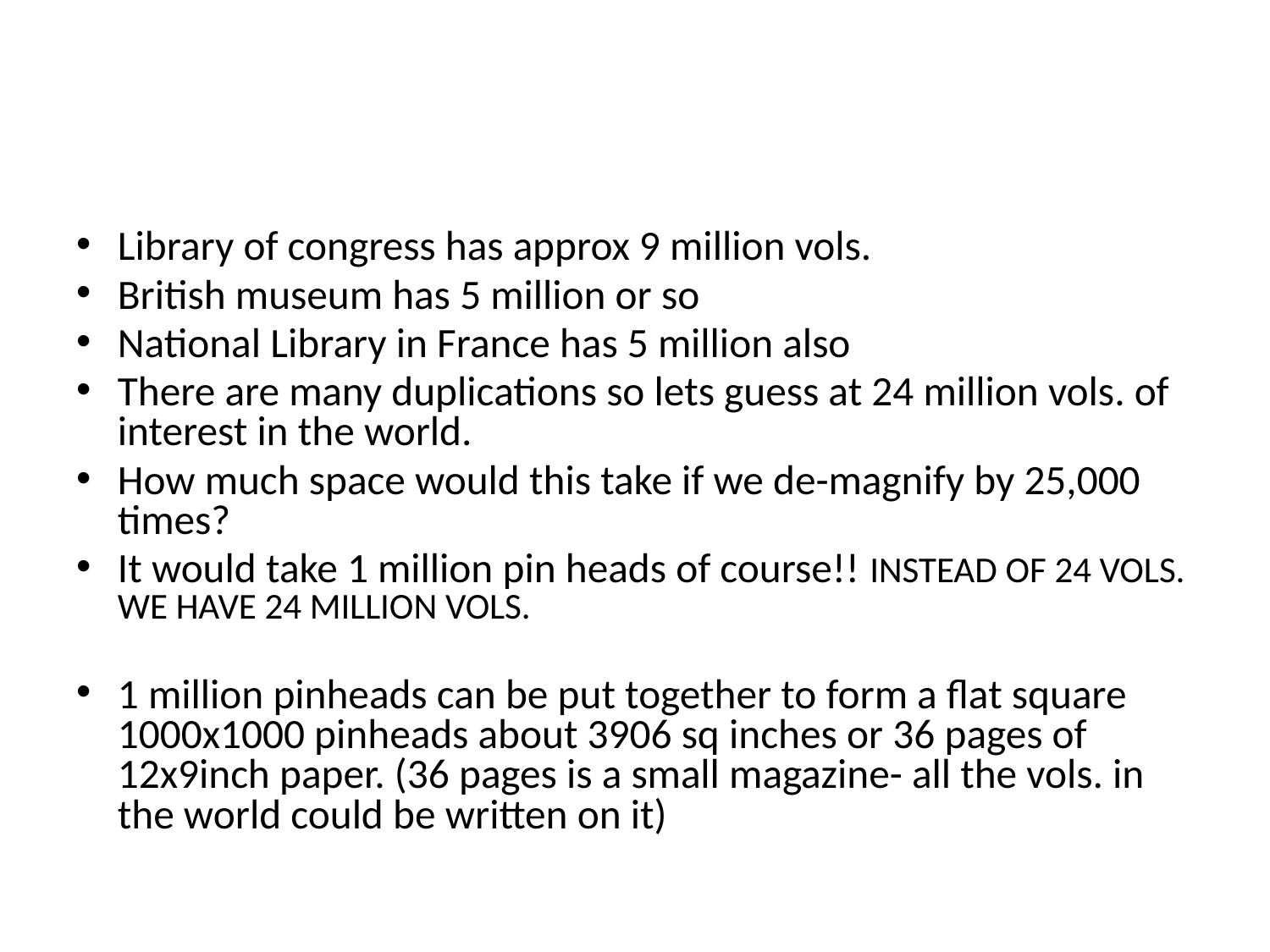

#
Library of congress has approx 9 million vols.
British museum has 5 million or so
National Library in France has 5 million also
There are many duplications so lets guess at 24 million vols. of interest in the world.
How much space would this take if we de-magnify by 25,000 times?
It would take 1 million pin heads of course!! INSTEAD OF 24 VOLS. WE HAVE 24 MILLION VOLS.

1 million pinheads can be put together to form a flat square 1000x1000 pinheads about 3906 sq inches or 36 pages of 12x9inch paper. (36 pages is a small magazine- all the vols. in the world could be written on it)